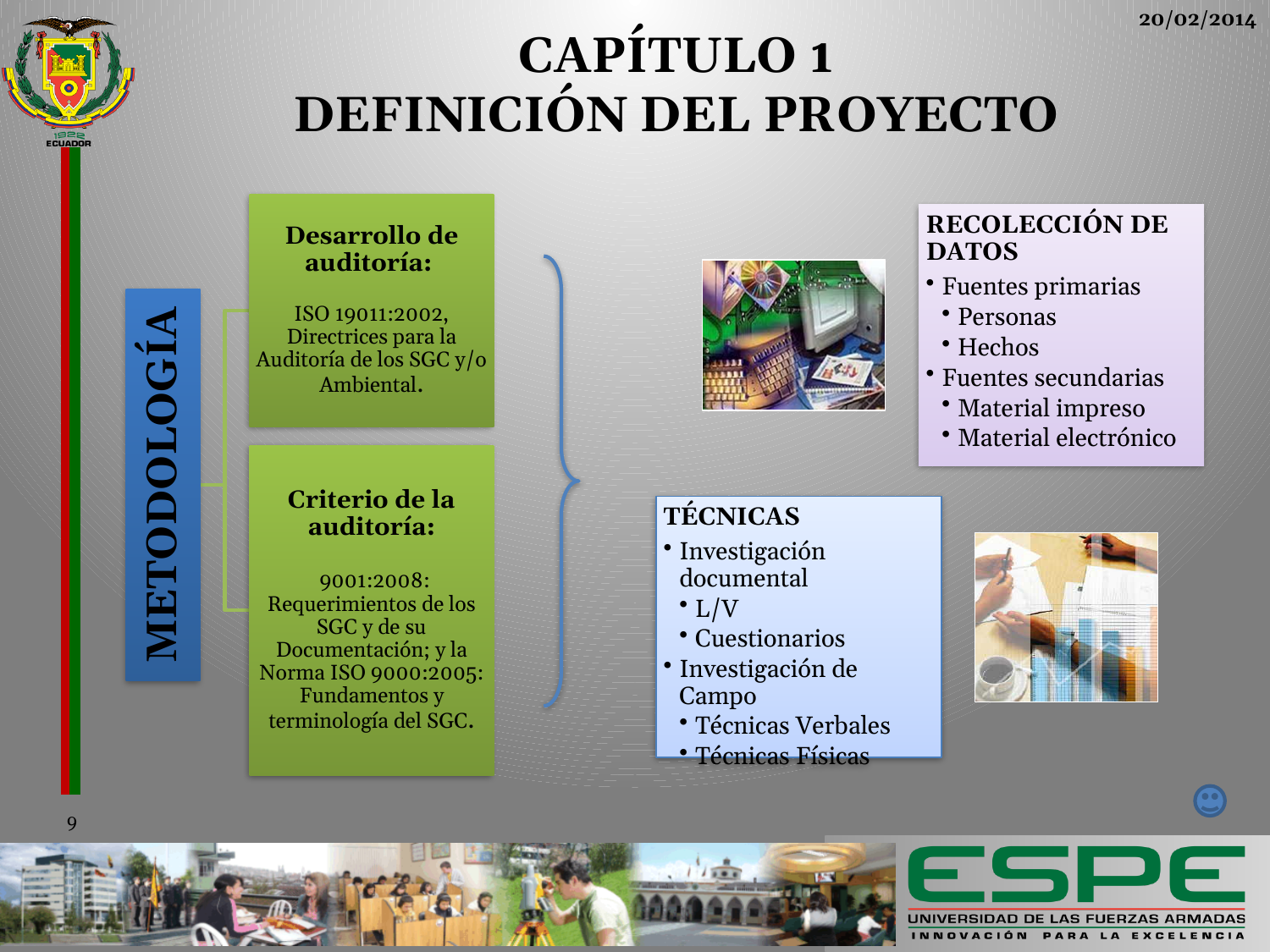

20/02/2014
# CAPÍTULO 1 Definición del Proyecto
Recolección de datos
Fuentes primarias
Personas
Hechos
Fuentes secundarias
Material impreso
Material electrónico
Técnicas
Investigación documental
L/V
Cuestionarios
Investigación de Campo
Técnicas Verbales
Técnicas Físicas

Metodología
Desarrollo de auditoría:
ISO 19011:2002, Directrices para la Auditoría de los SGC y/o Ambiental.
Criterio de la auditoría:
 9001:2008: Requerimientos de los SGC y de su Documentación; y la Norma ISO 9000:2005: Fundamentos y terminología del SGC.

9